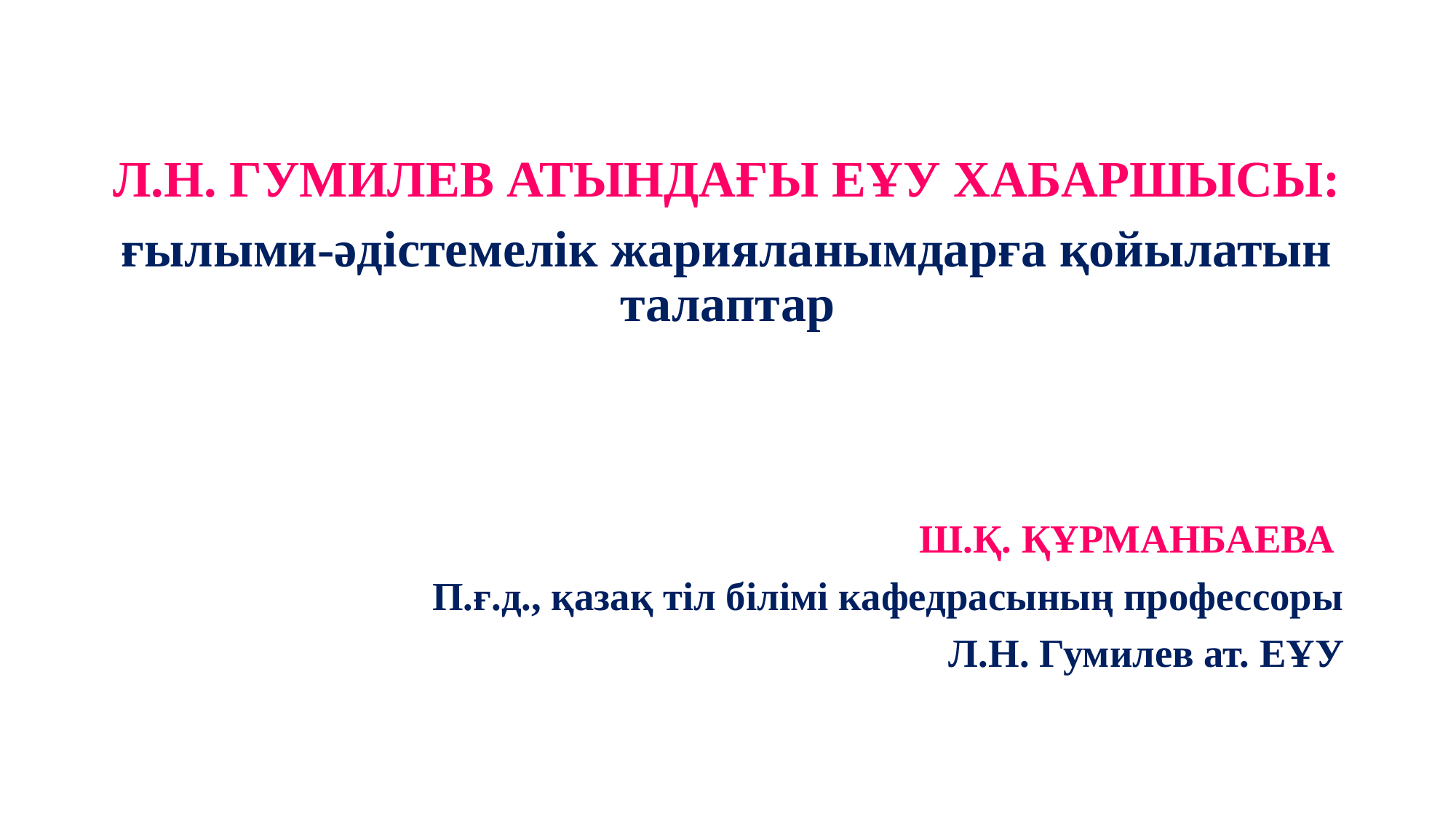

Л.Н. ГУМИЛЕВ АТЫНДАҒЫ ЕҰУ ХАБАРШЫСЫ:
ғылыми-әдістемелік жарияланымдарға қойылатын талаптар

Ш.Қ. ҚҰРМАНБАЕВА
П.ғ.д., қазақ тіл білімі кафедрасының профессоры
Л.Н. Гумилев ат. ЕҰУ